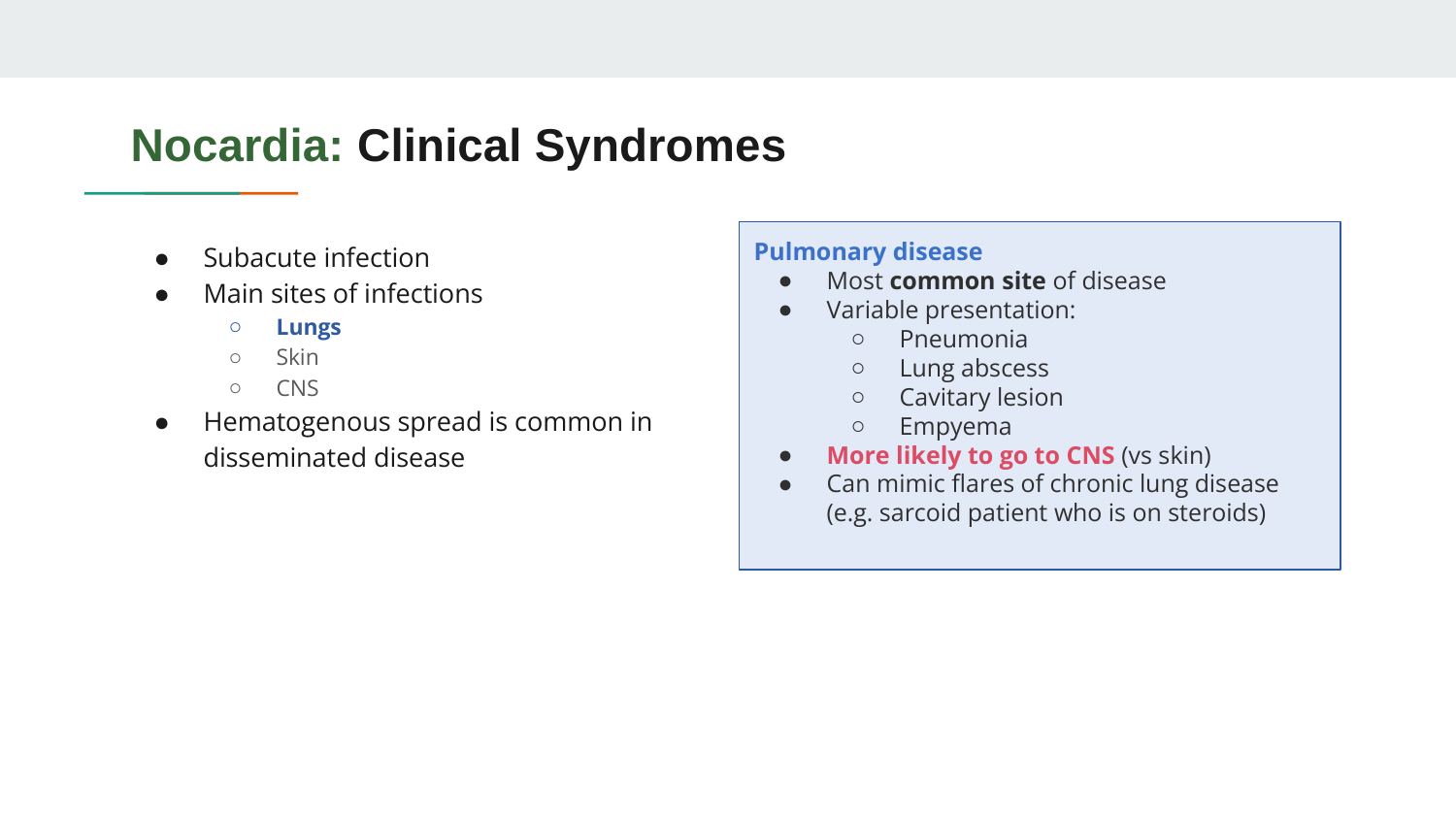

# Nocardia: Clinical Syndromes
Subacute infection
Main sites of infections
Lungs
Skin
CNS
Hematogenous spread is common in disseminated disease
Pulmonary disease
Most common site of disease
Variable presentation:
Pneumonia
Lung abscess
Cavitary lesion
Empyema
More likely to go to CNS (vs skin)
Can mimic flares of chronic lung disease (e.g. sarcoid patient who is on steroids)